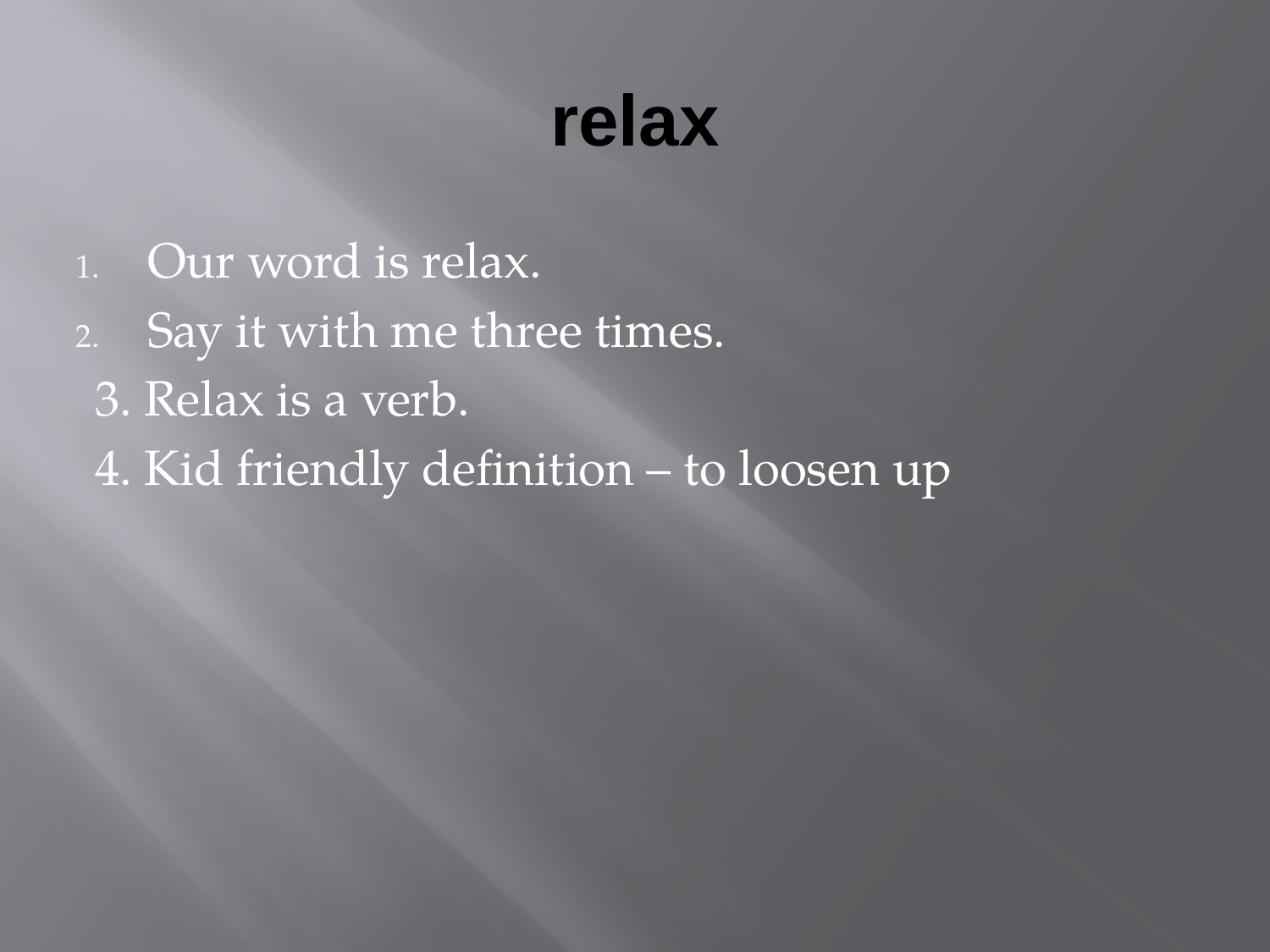

# relax
Our word is relax.
Say it with me three times.
3. Relax is a verb.
4. Kid friendly definition – to loosen up